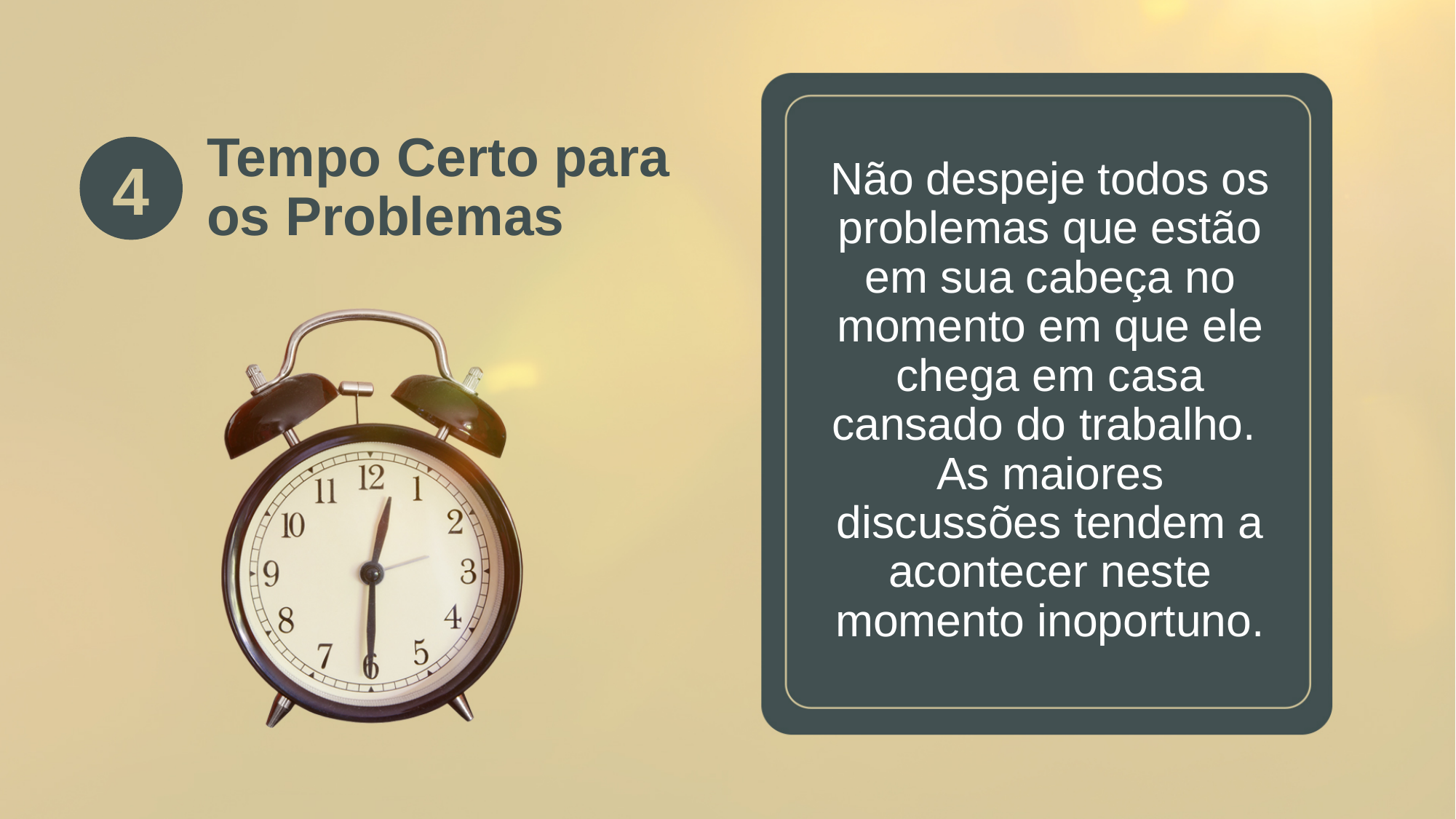

Não despeje todos os problemas que estão em sua cabeça no momento em que ele chega em casa cansado do trabalho.
As maiores discussões tendem a acontecer neste momento inoportuno.
# Tempo Certo para os Problemas
4